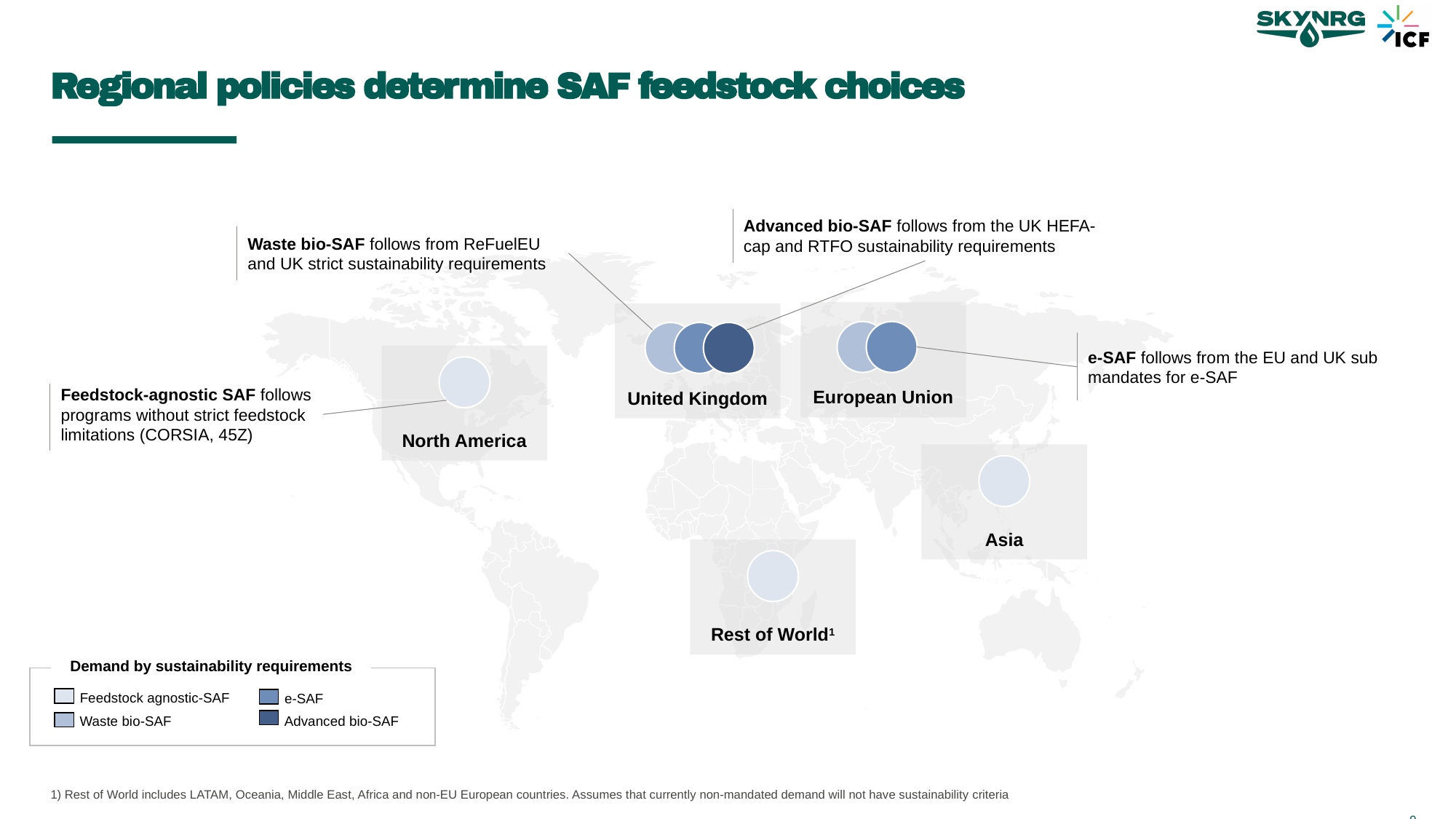

# Regional policies determine SAF feedstock choices
Advanced bio-SAF follows from the UK HEFA-cap and RTFO sustainability requirements
Waste bio-SAF follows from ReFuelEU and UK strict sustainability requirements

e-SAF follows from the EU and UK sub mandates for e-SAF

Feedstock-agnostic SAF follows programs without strict feedstock limitations (CORSIA, 45Z)
European Union
United Kingdom
North America

Asia

Rest of World1
Demand by sustainability requirements

Feedstock agnostic-SAF
e-SAF

Waste bio-SAF

Advanced bio-SAF

1) Rest of World includes LATAM, Oceania, Middle East, Africa and non-EU European countries. Assumes that currently non-mandated demand will not have sustainability criteria
9